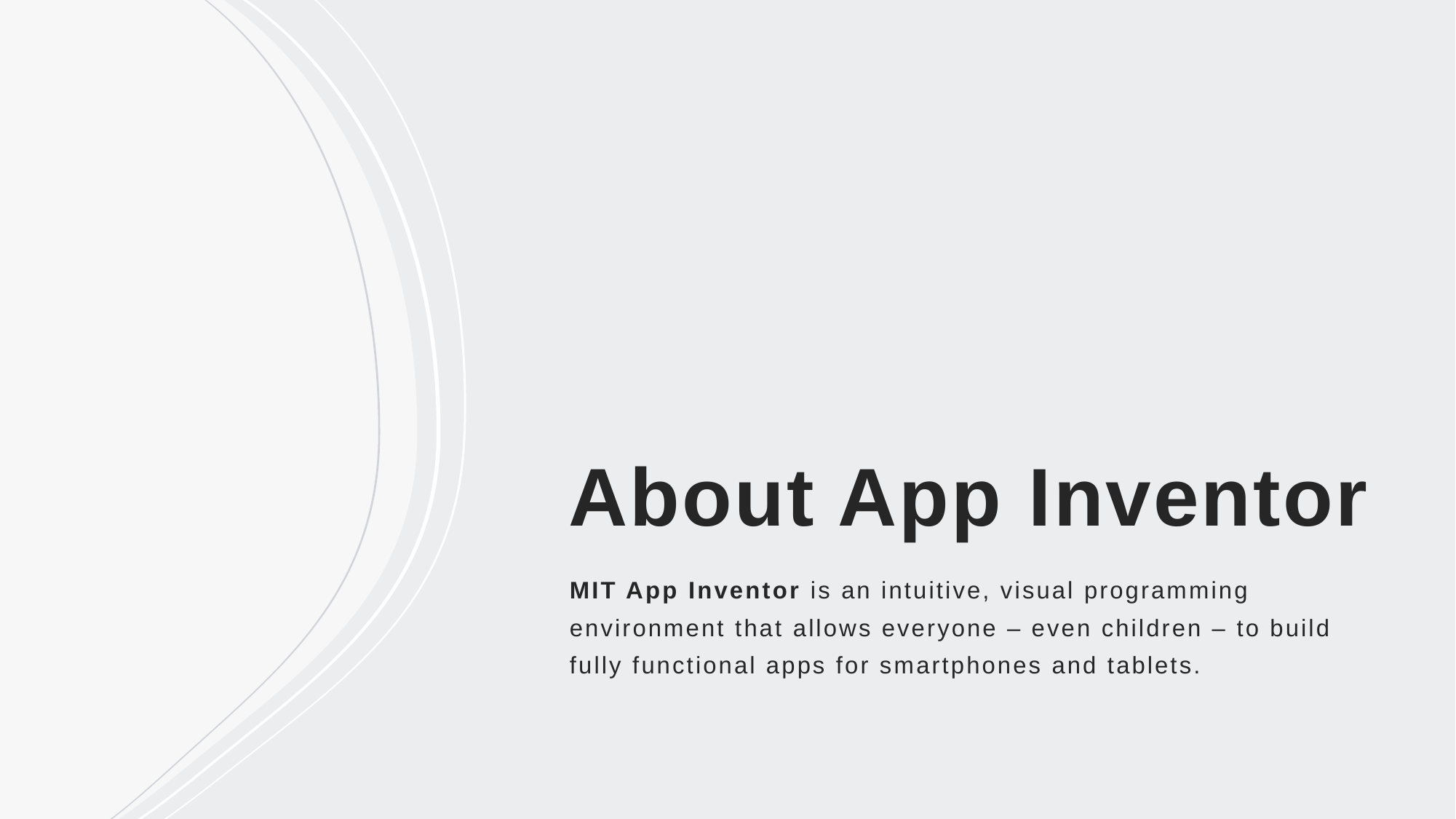

# About App Inventor
MIT App Inventor is an intuitive, visual programming environment that allows everyone – even children – to build fully functional apps for smartphones and tablets.